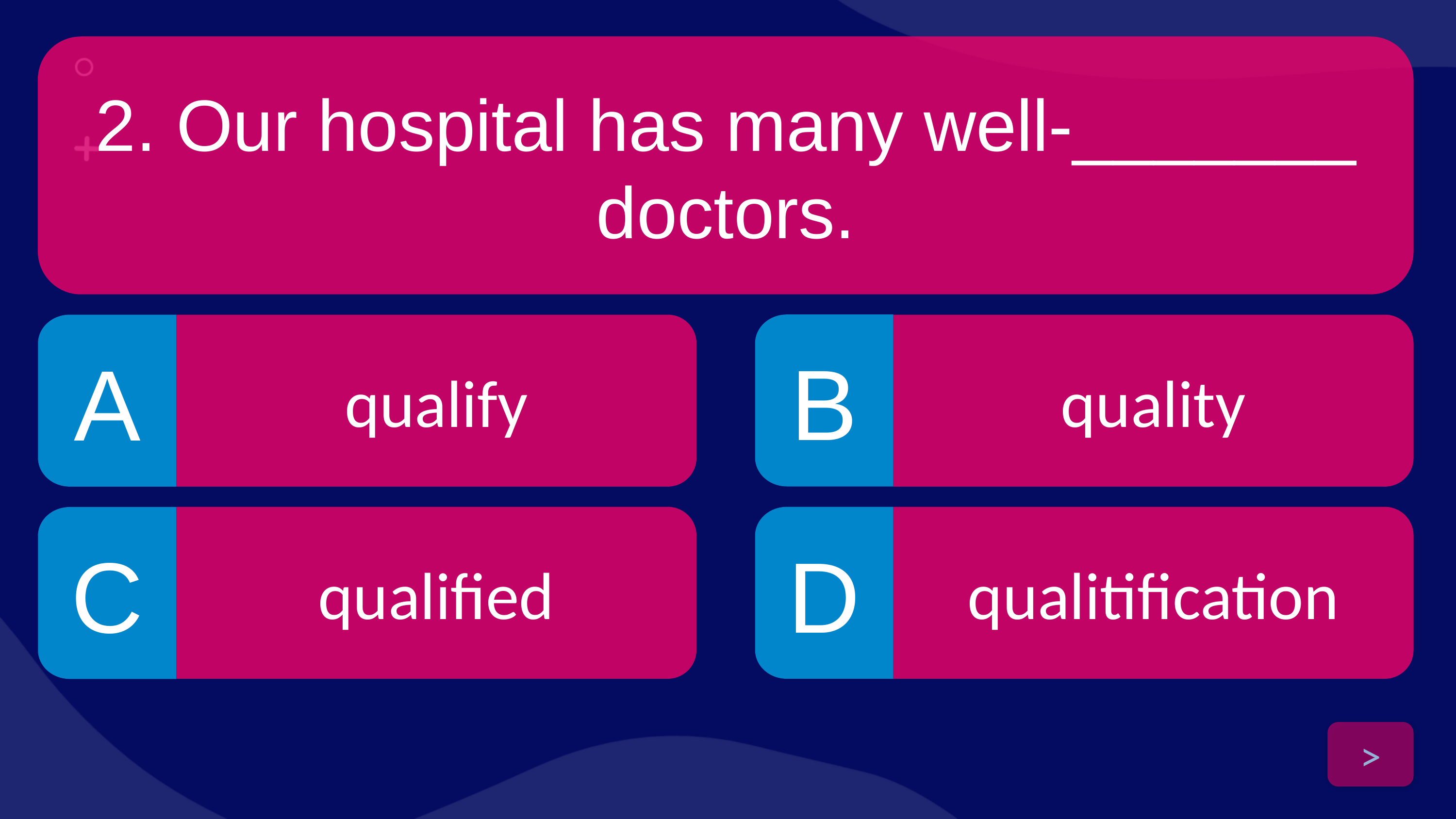

2. Our hospital has many well-_______ doctors.
B
A
qualify
quality
qualified
D
qualitification
C
>